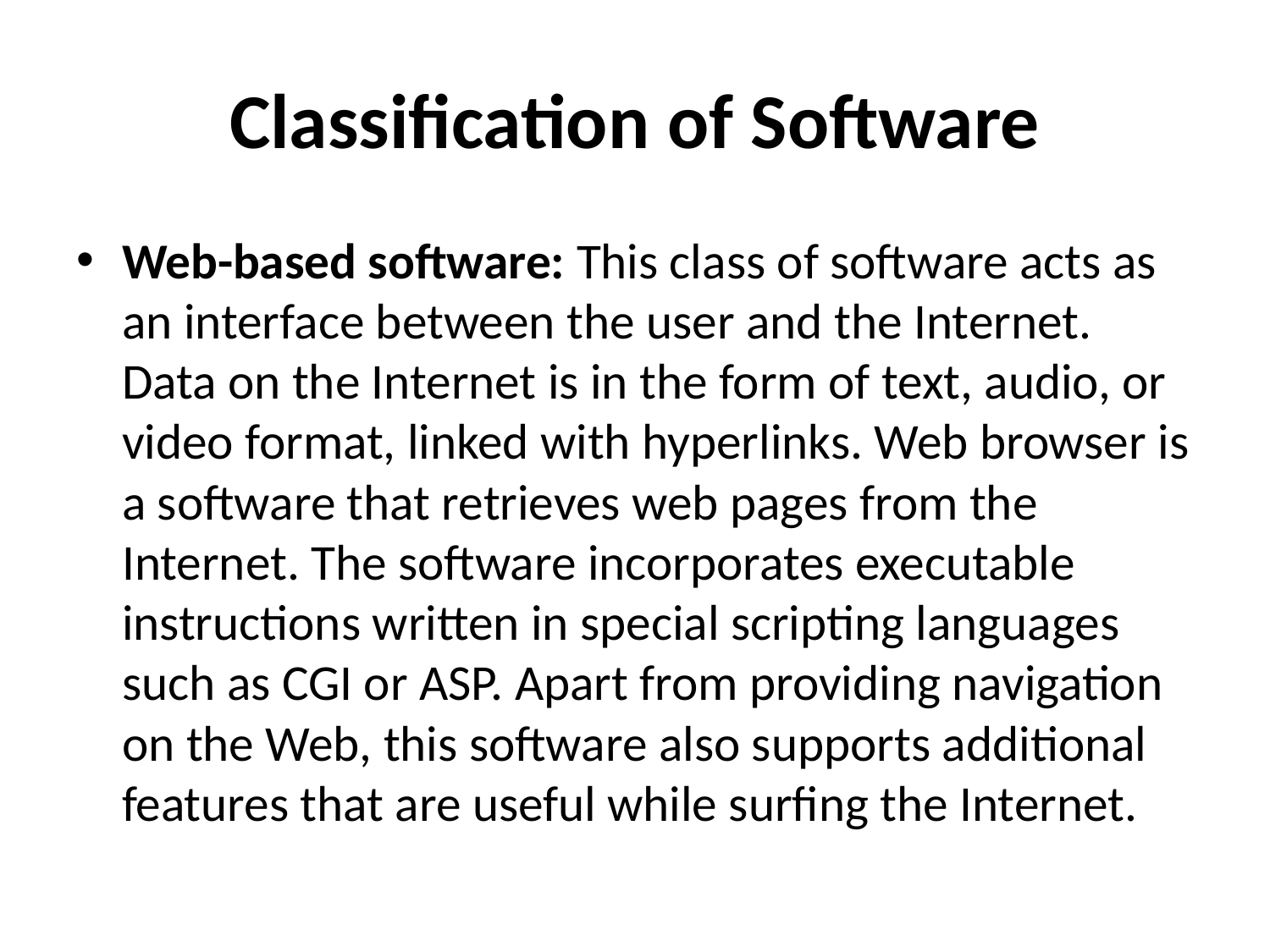

# Classification of Software
Web-based software: This class of software acts as an interface between the user and the Internet. Data on the Internet is in the form of text, audio, or video format, linked with hyperlinks. Web browser is a software that retrieves web pages from the Internet. The software incorporates executable instructions written in special scripting languages such as CGI or ASP. Apart from providing navigation on the Web, this software also supports additional features that are useful while surfing the Internet.